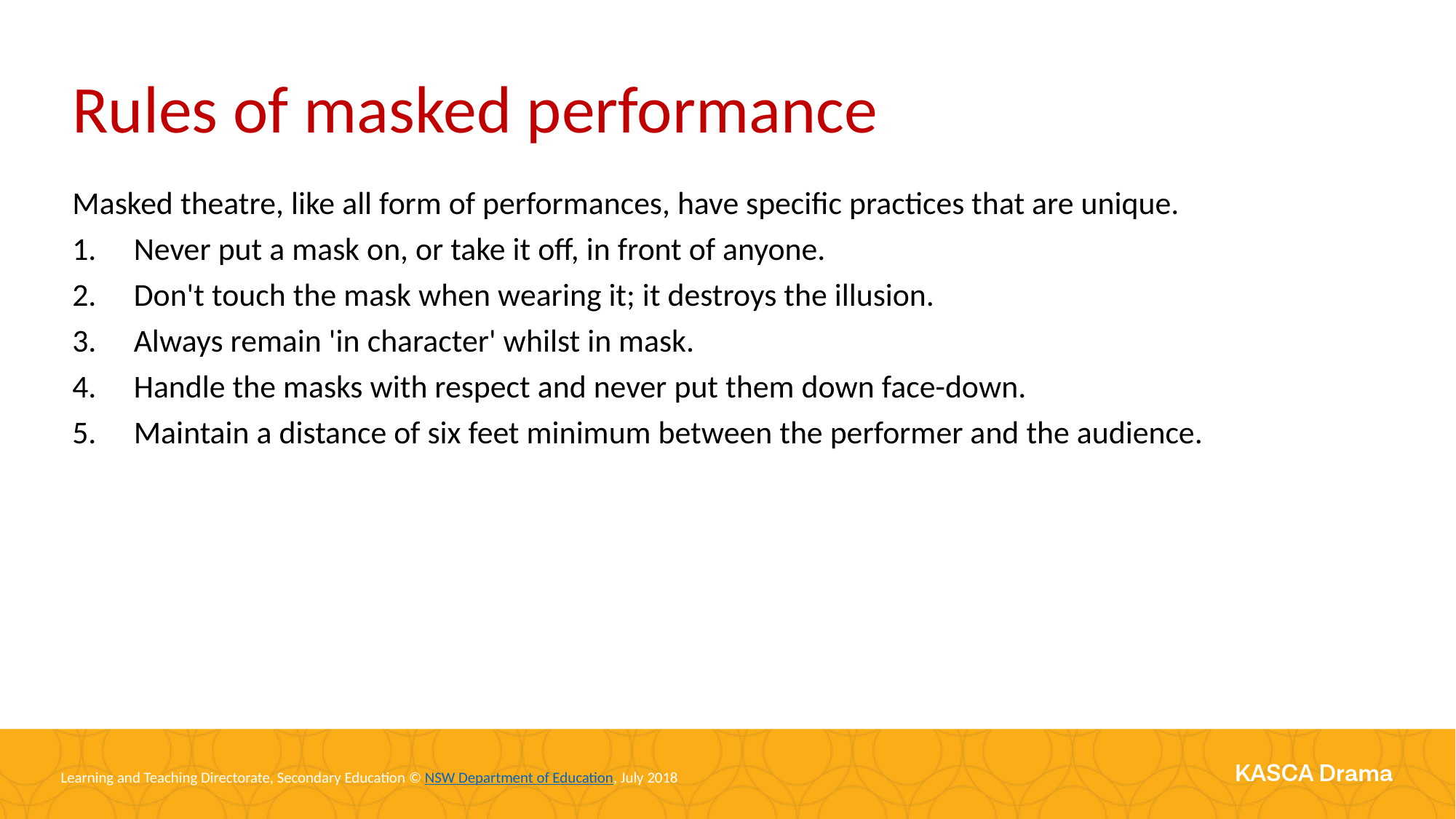

Rules of masked performance
Masked theatre, like all form of performances, have specific practices that are unique.
Never put a mask on, or take it off, in front of anyone.
Don't touch the mask when wearing it; it destroys the illusion.
Always remain 'in character' whilst in mask.
Handle the masks with respect and never put them down face-down.
Maintain a distance of six feet minimum between the performer and the audience.